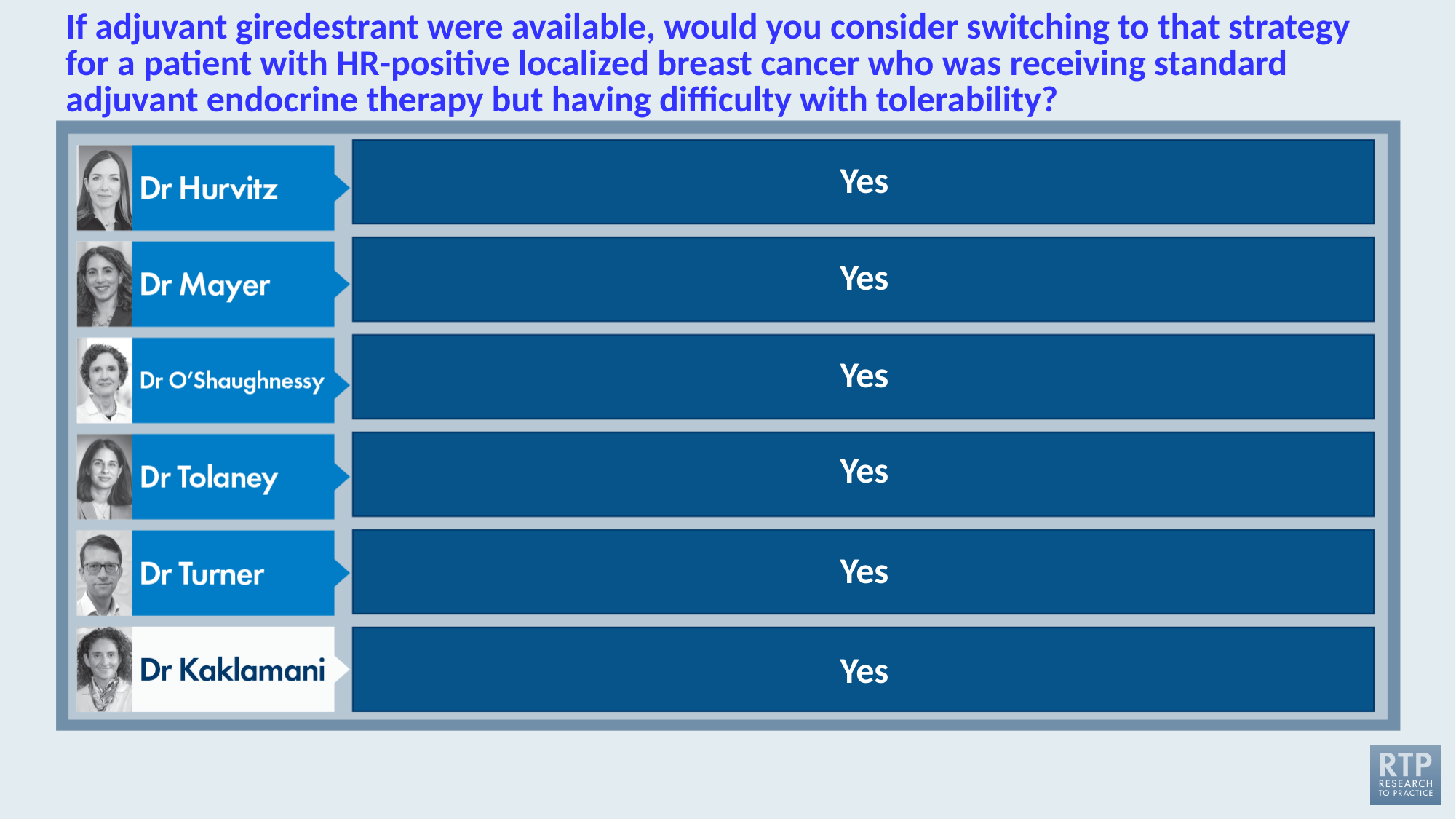

# If adjuvant giredestrant were available, would you consider switching to that strategy for a patient with HR-positive localized breast cancer who was receiving standard adjuvant endocrine therapy but having difficulty with tolerability?
Yes
Yes
Yes
Yes
Yes
Yes